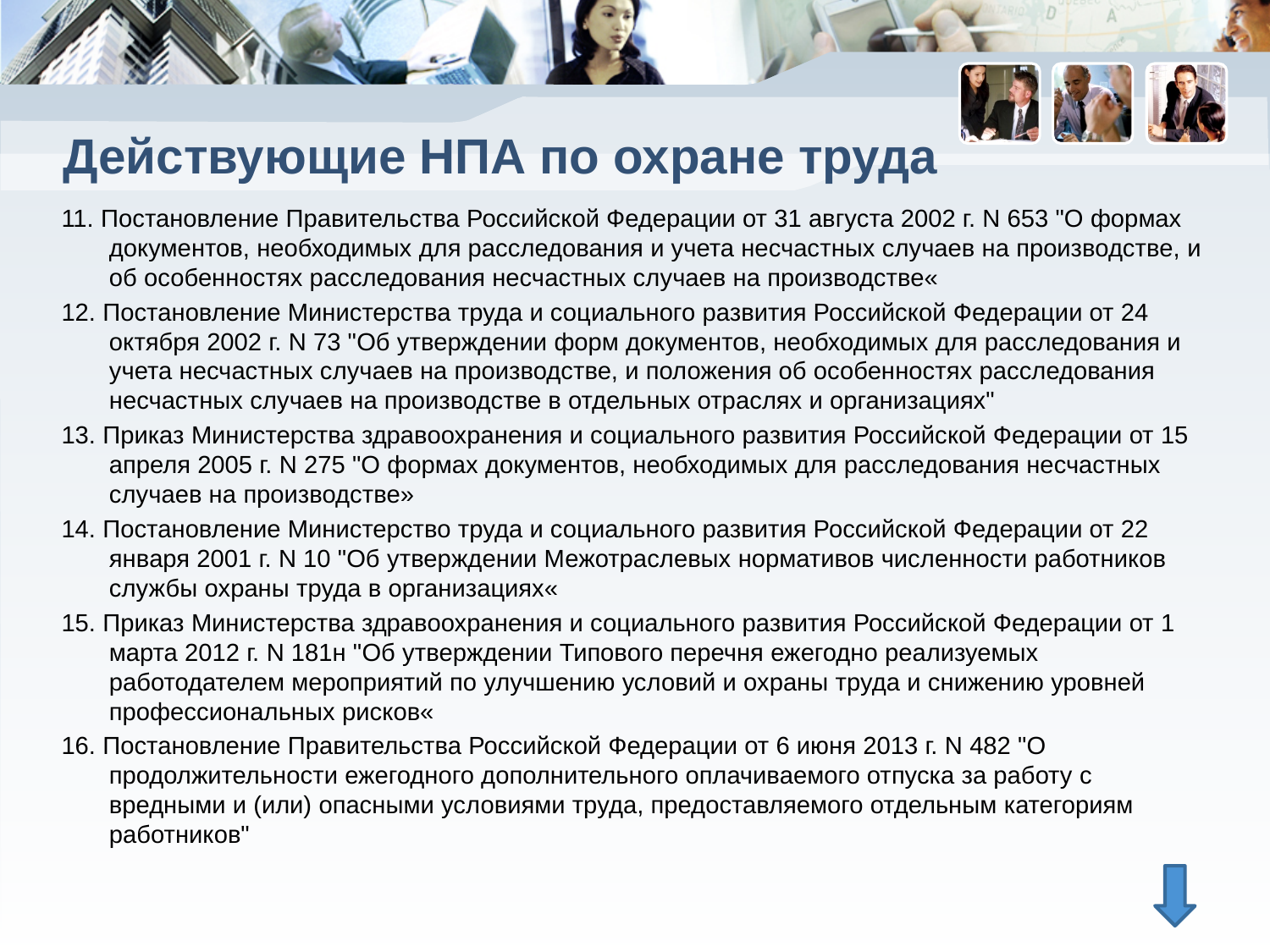

# Действующие НПА по охране труда
11. Постановление Правительства Российской Федерации от 31 августа 2002 г. N 653 "О формах документов, необходимых для расследования и учета несчастных случаев на производстве, и об особенностях расследования несчастных случаев на производстве«
12. Постановление Министерства труда и социального развития Российской Федерации от 24 октября 2002 г. N 73 "Об утверждении форм документов, необходимых для расследования и учета несчастных случаев на производстве, и положения об особенностях расследования несчастных случаев на производстве в отдельных отраслях и организациях"
13. Приказ Министерства здравоохранения и социального развития Российской Федерации от 15 апреля 2005 г. N 275 "О формах документов, необходимых для расследования несчастных случаев на производстве»
14. Постановление Министерство труда и социального развития Российской Федерации от 22 января 2001 г. N 10 "Об утверждении Межотраслевых нормативов численности работников службы охраны труда в организациях«
15. Приказ Министерства здравоохранения и социального развития Российской Федерации от 1 марта 2012 г. N 181н "Об утверждении Типового перечня ежегодно реализуемых работодателем мероприятий по улучшению условий и охраны труда и снижению уровней профессиональных рисков«
16. Постановление Правительства Российской Федерации от 6 июня 2013 г. N 482 "О продолжительности ежегодного дополнительного оплачиваемого отпуска за работу с вредными и (или) опасными условиями труда, предоставляемого отдельным категориям работников"